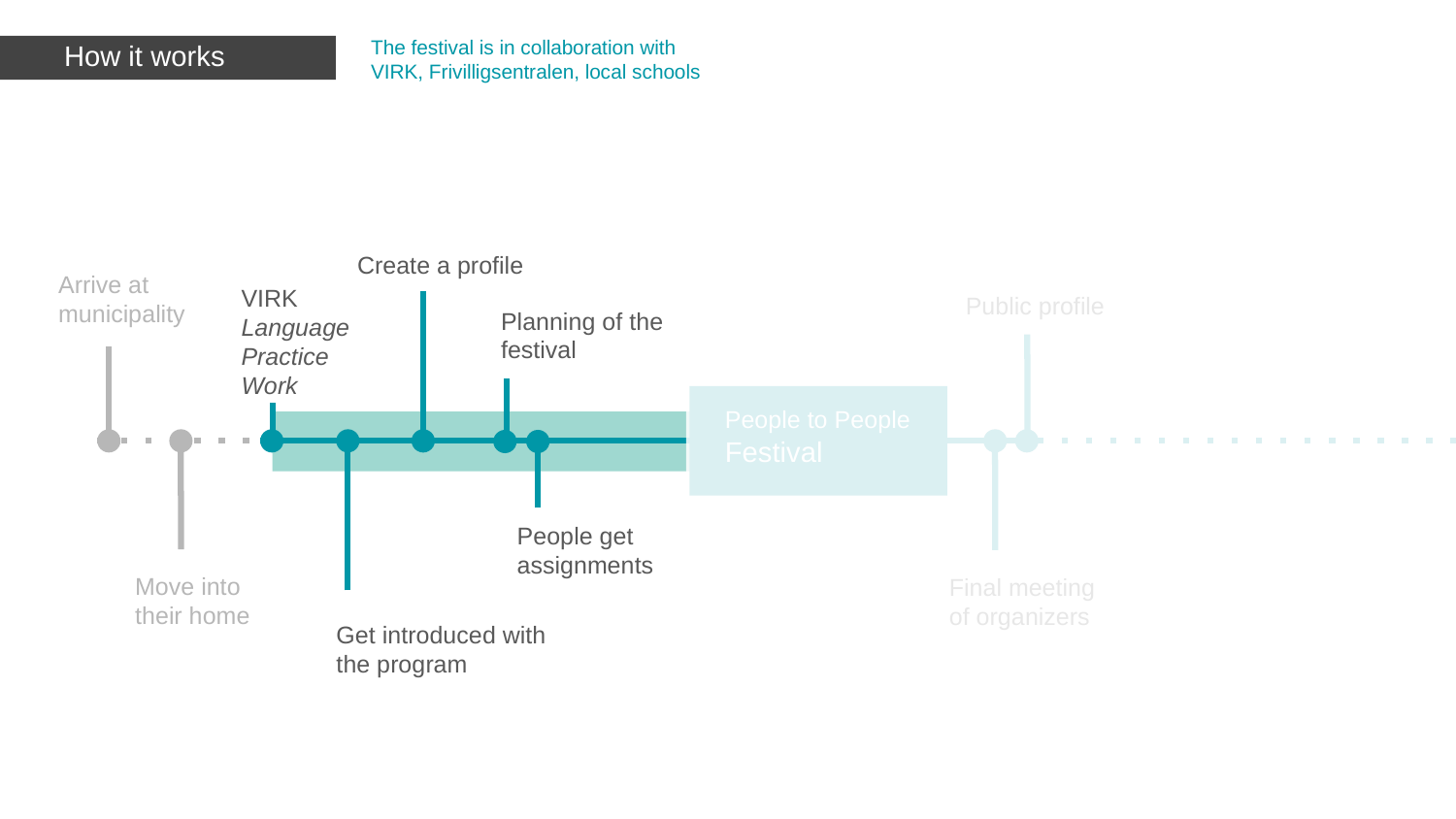

The festival is in collaboration with VIRK, Frivilligsentralen, local schools
# How it works

Create a profile
Arrive at municipality
VIRK
Language Practice Work
Public profile
Planning of the festival

People to People
Festival

People get assignments
Move into their home
Final meeting
of organizers
Get introduced with the program